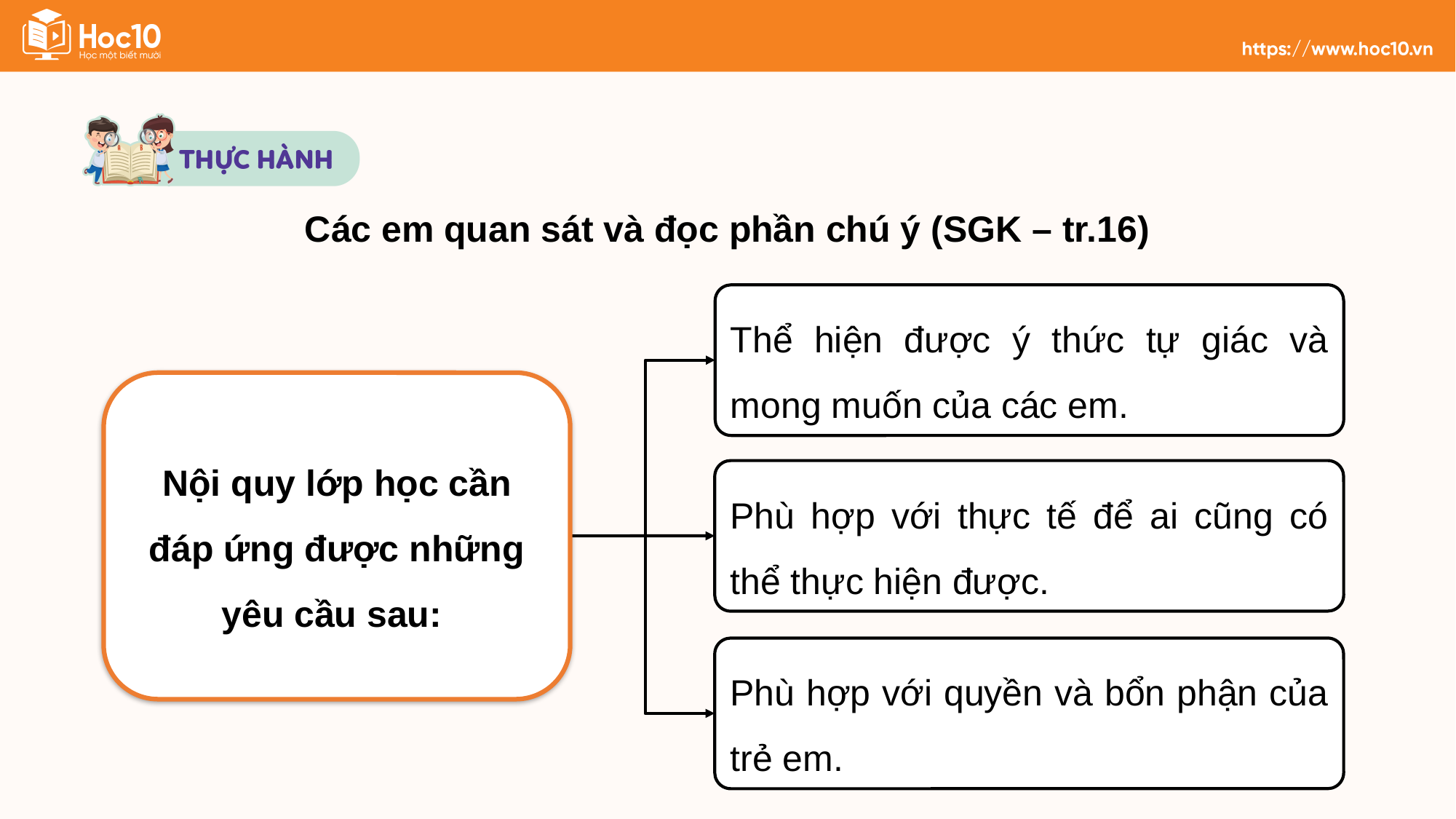

Các em quan sát và đọc phần chú ý (SGK – tr.16)
Thể hiện được ý thức tự giác và mong muốn của các em.
Nội quy lớp học cần đáp ứng được những yêu cầu sau:
Phù hợp với thực tế để ai cũng có thể thực hiện được.
Phù hợp với quyền và bổn phận của trẻ em.